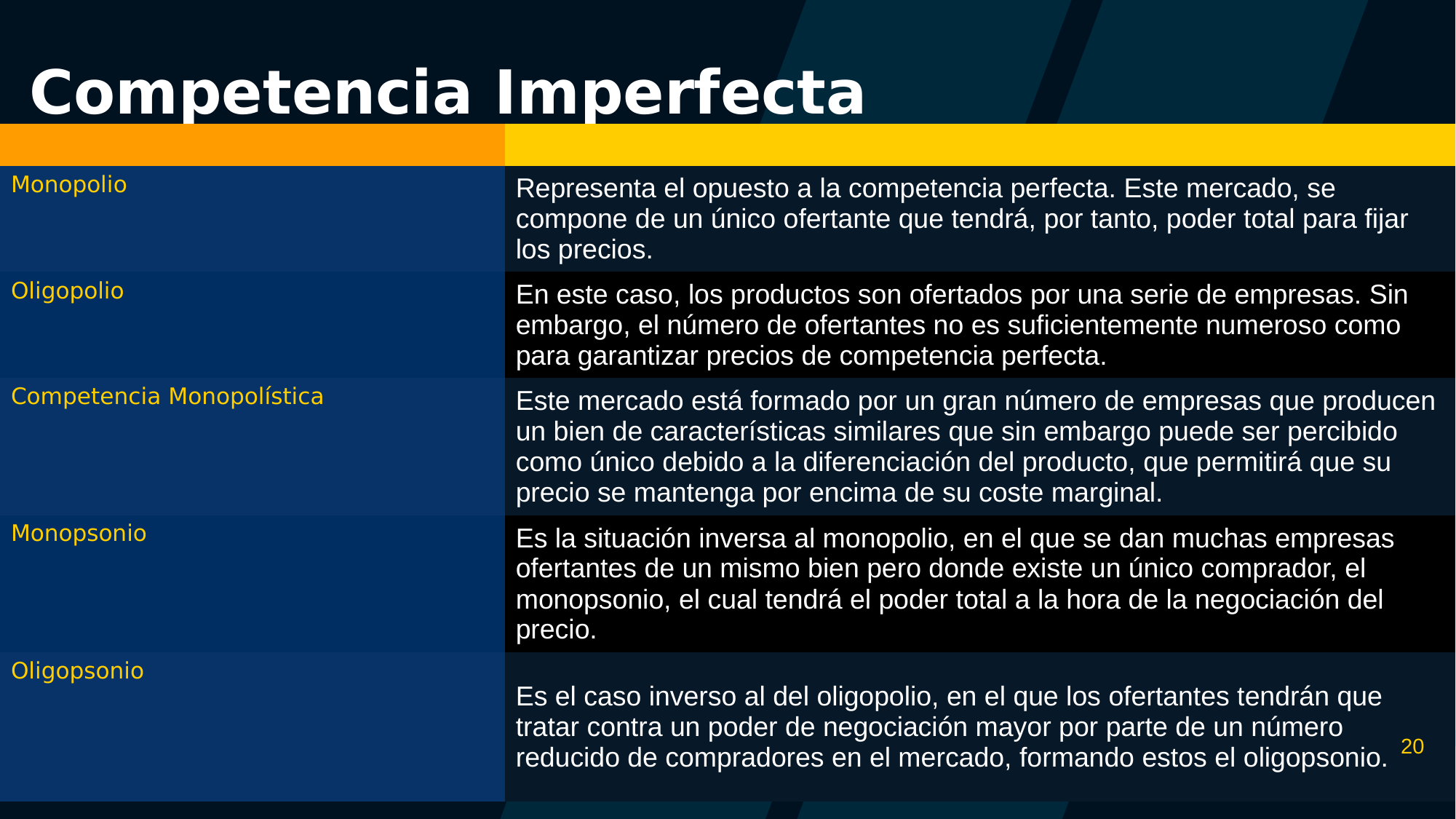

# Competencia Imperfecta
|  |  |
| --- | --- |
| Monopolio | Representa el opuesto a la competencia perfecta. Este mercado, se compone de un único ofertante que tendrá, por tanto, poder total para fijar los precios. |
| Oligopolio | En este caso, los productos son ofertados por una serie de empresas. Sin embargo, el número de ofertantes no es suficientemente numeroso como para garantizar precios de competencia perfecta. |
| Competencia Monopolística | Este mercado está formado por un gran número de empresas que producen un bien de características similares que sin embargo puede ser percibido como único debido a la diferenciación del producto, que permitirá que su precio se mantenga por encima de su coste marginal. |
| Monopsonio | Es la situación inversa al monopolio, en el que se dan muchas empresas ofertantes de un mismo bien pero donde existe un único comprador, el monopsonio, el cual tendrá el poder total a la hora de la negociación del precio. |
| Oligopsonio | Es el caso inverso al del oligopolio, en el que los ofertantes tendrán que tratar contra un poder de negociación mayor por parte de un número reducido de compradores en el mercado, formando estos el oligopsonio. |
20